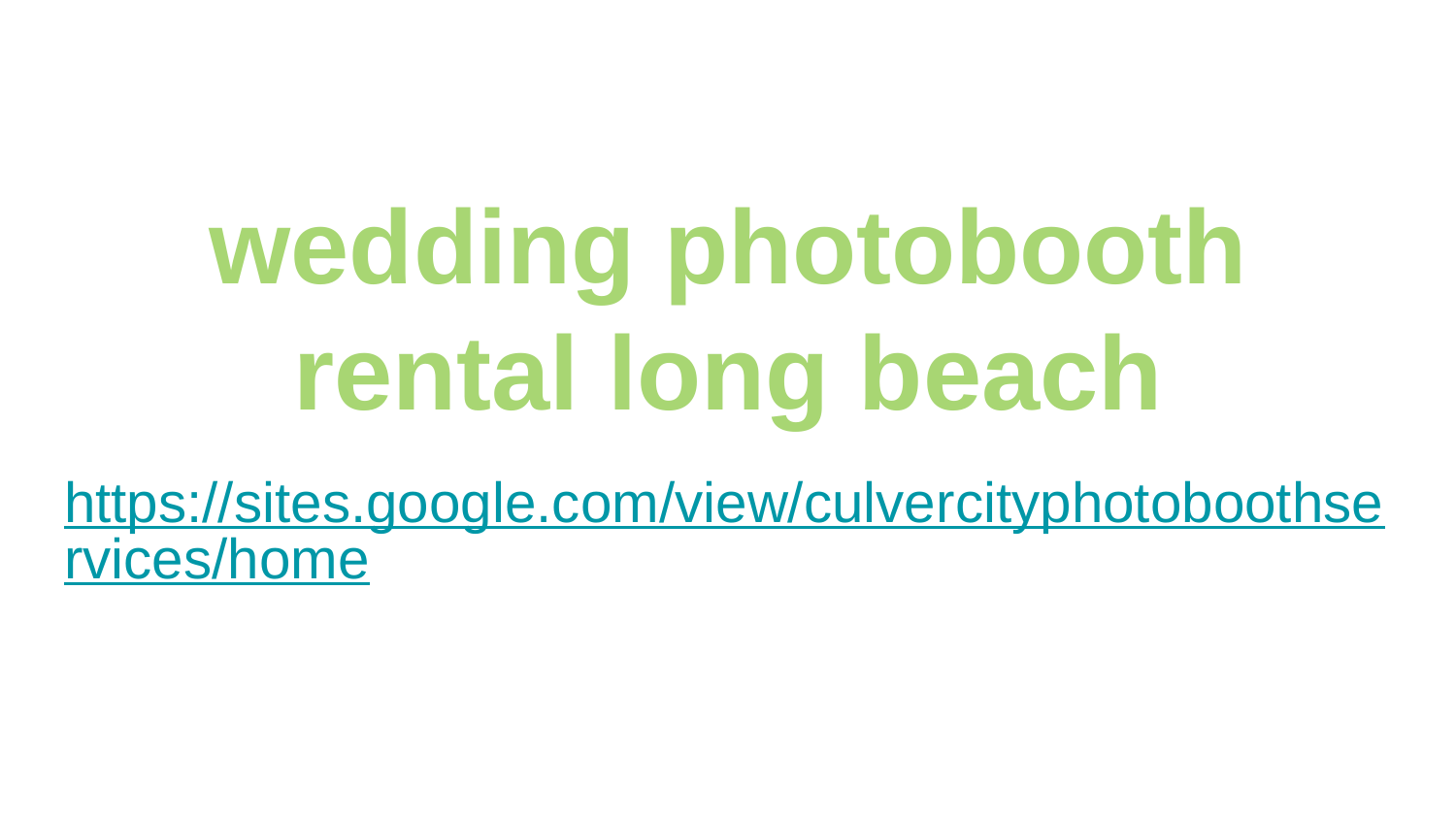

# wedding photobooth rental long beach
https://sites.google.com/view/culvercityphotoboothservices/home